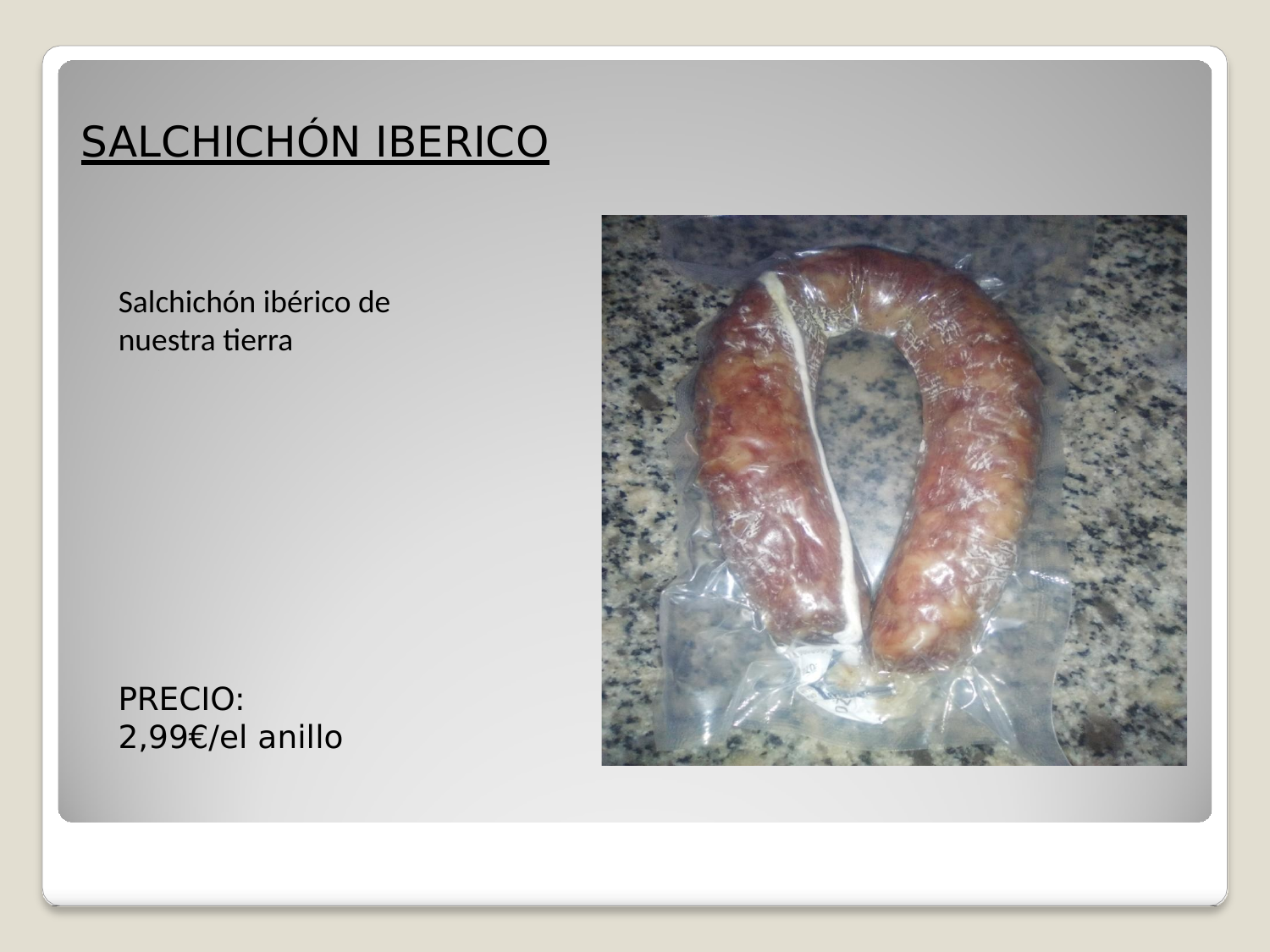

# SALCHICHÓN IBERICO

Salchichón ibérico de nuestra tierra

.
PRECIO: 2,99€/el anillo